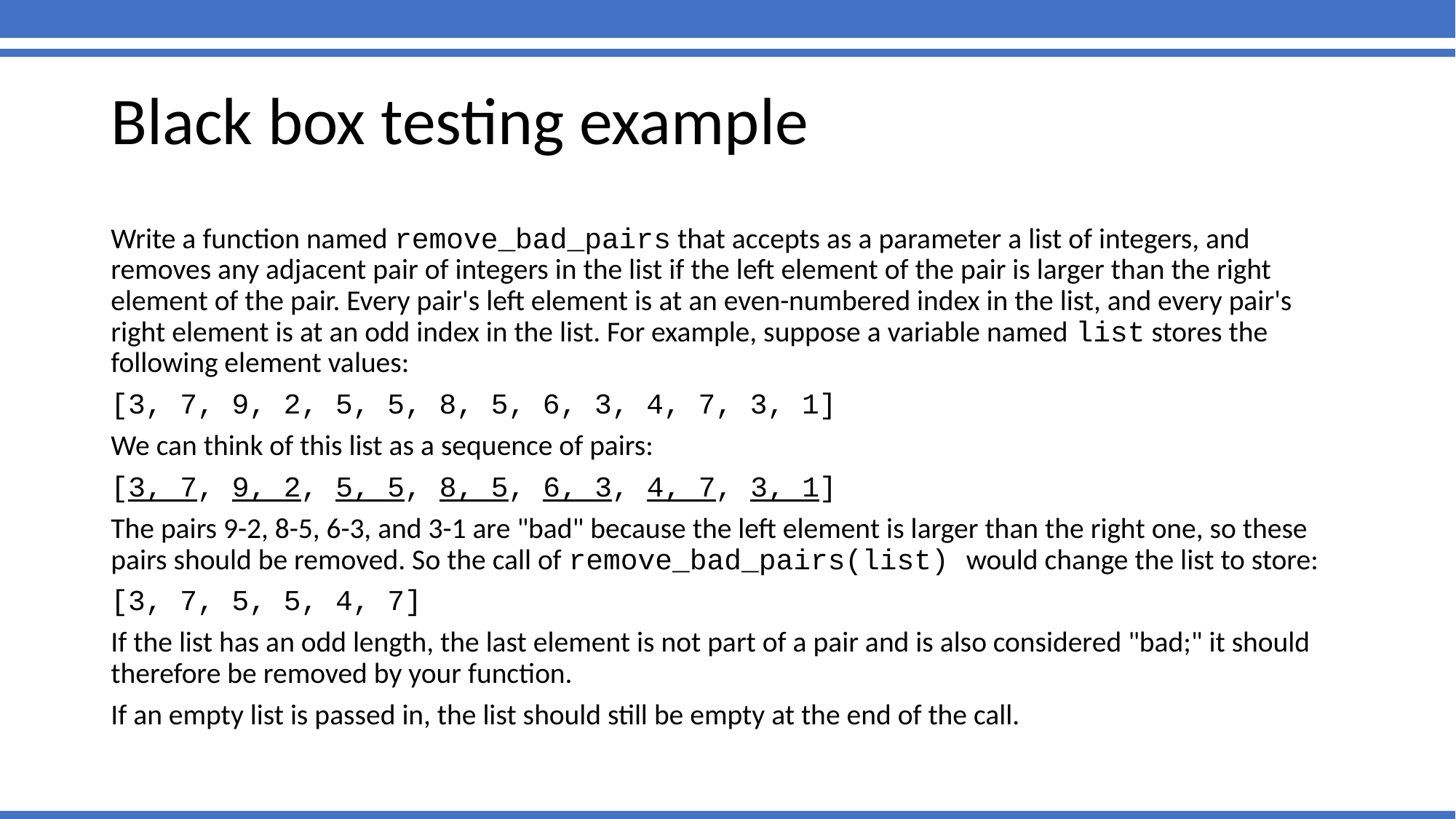

# Black box testing example
Write a function named remove_bad_pairs that accepts as a parameter a list of integers, and removes any adjacent pair of integers in the list if the left element of the pair is larger than the right element of the pair. Every pair's left element is at an even-numbered index in the list, and every pair's right element is at an odd index in the list. For example, suppose a variable named list stores the following element values:
[3, 7, 9, 2, 5, 5, 8, 5, 6, 3, 4, 7, 3, 1]
We can think of this list as a sequence of pairs:
[3, 7, 9, 2, 5, 5, 8, 5, 6, 3, 4, 7, 3, 1]
The pairs 9-2, 8-5, 6-3, and 3-1 are "bad" because the left element is larger than the right one, so these pairs should be removed. So the call of remove_bad_pairs(list) would change the list to store:
[3, 7, 5, 5, 4, 7]
If the list has an odd length, the last element is not part of a pair and is also considered "bad;" it should therefore be removed by your function.
If an empty list is passed in, the list should still be empty at the end of the call.